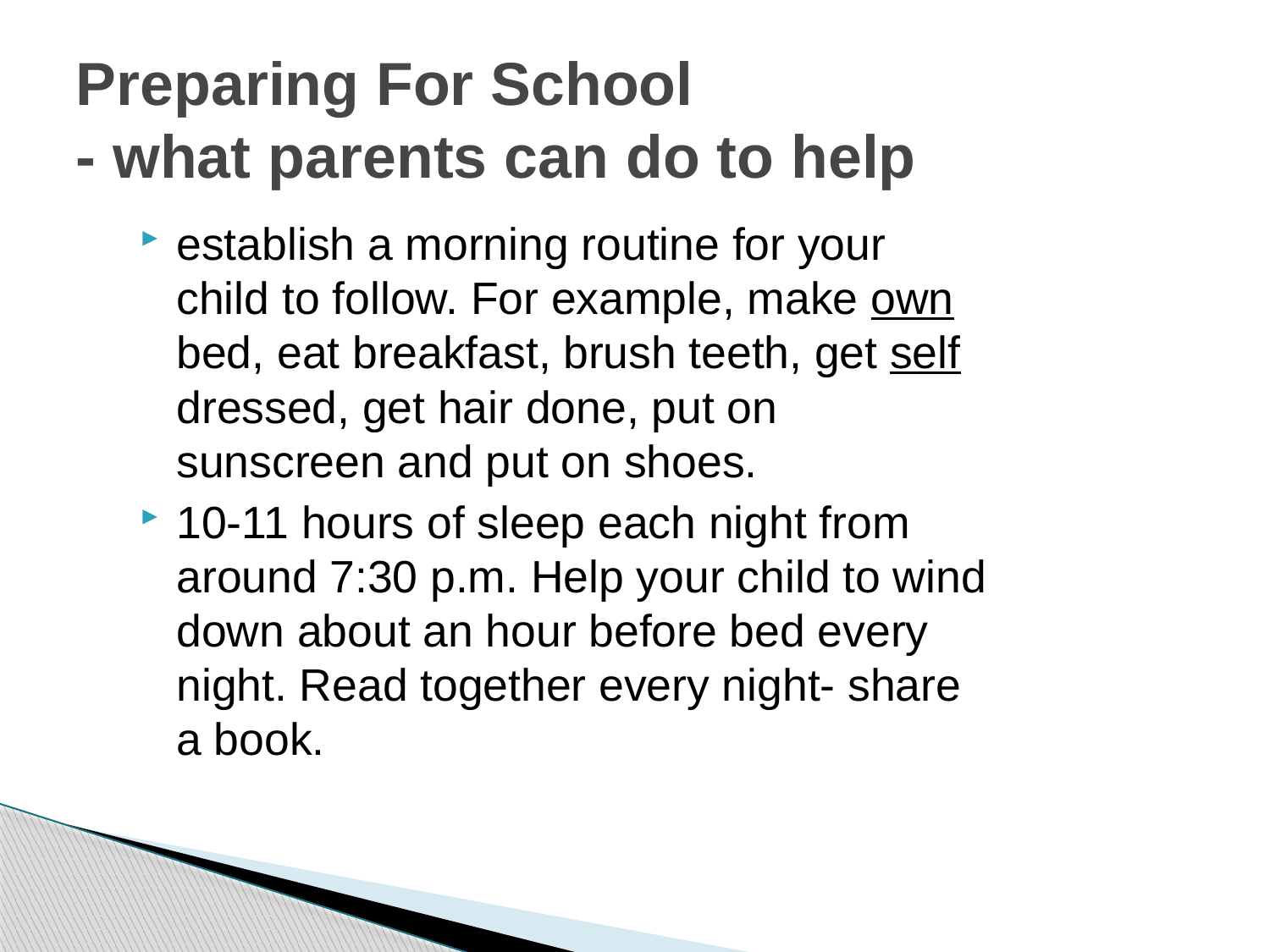

# Preparing For School - what parents can do to help

establish a morning routine for your child to follow. For example, make own bed, eat breakfast, brush teeth, get self dressed, get hair done, put on sunscreen and put on shoes.
10-11 hours of sleep each night from around 7:30 p.m. Help your child to wind down about an hour before bed every night. Read together every night- share a book.